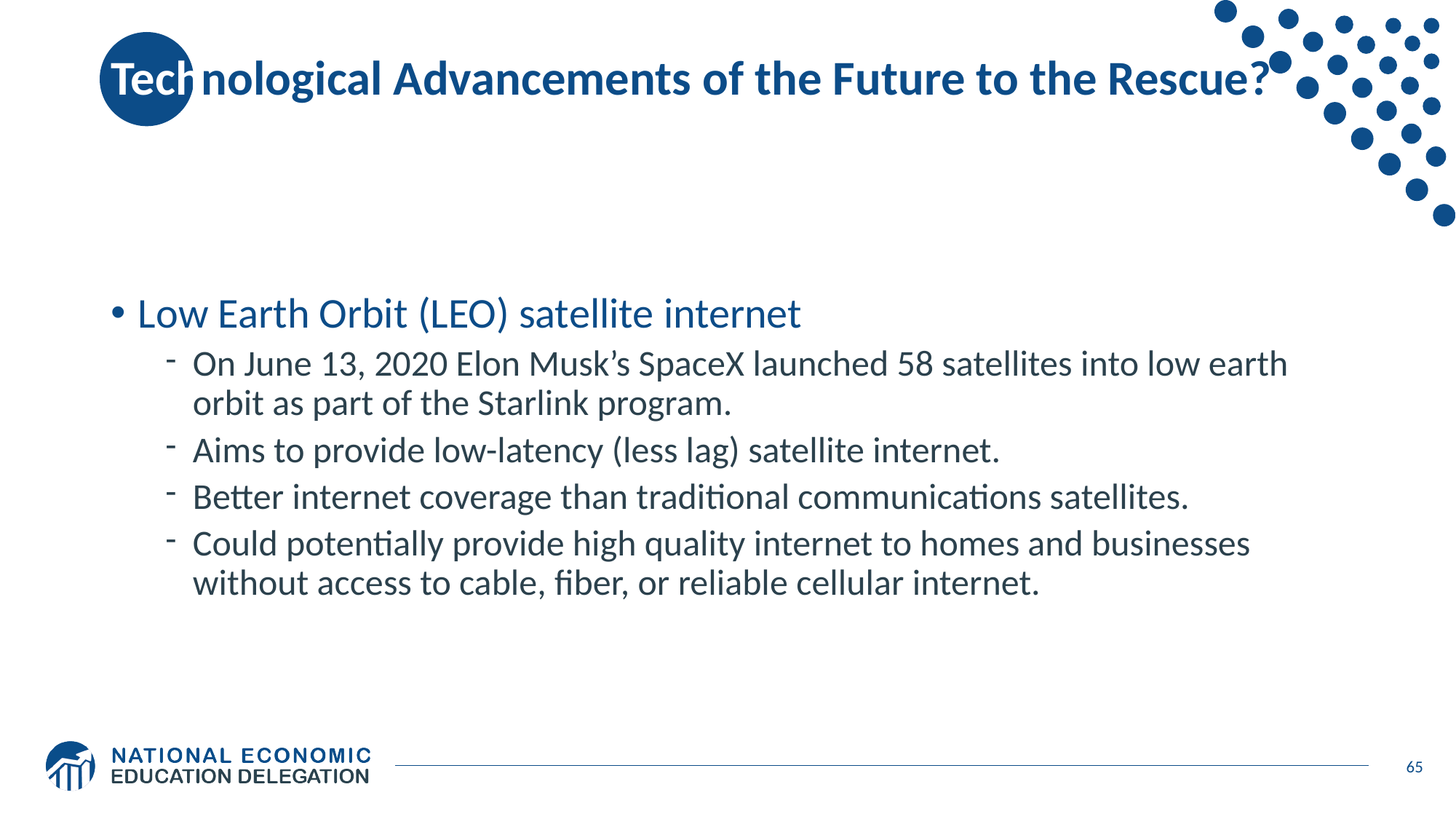

# Technological Advancements of the Future to the Rescue?
Low Earth Orbit (LEO) satellite internet
On June 13, 2020 Elon Musk’s SpaceX launched 58 satellites into low earth orbit as part of the Starlink program.
Aims to provide low-latency (less lag) satellite internet.
Better internet coverage than traditional communications satellites.
Could potentially provide high quality internet to homes and businesses without access to cable, fiber, or reliable cellular internet.
65